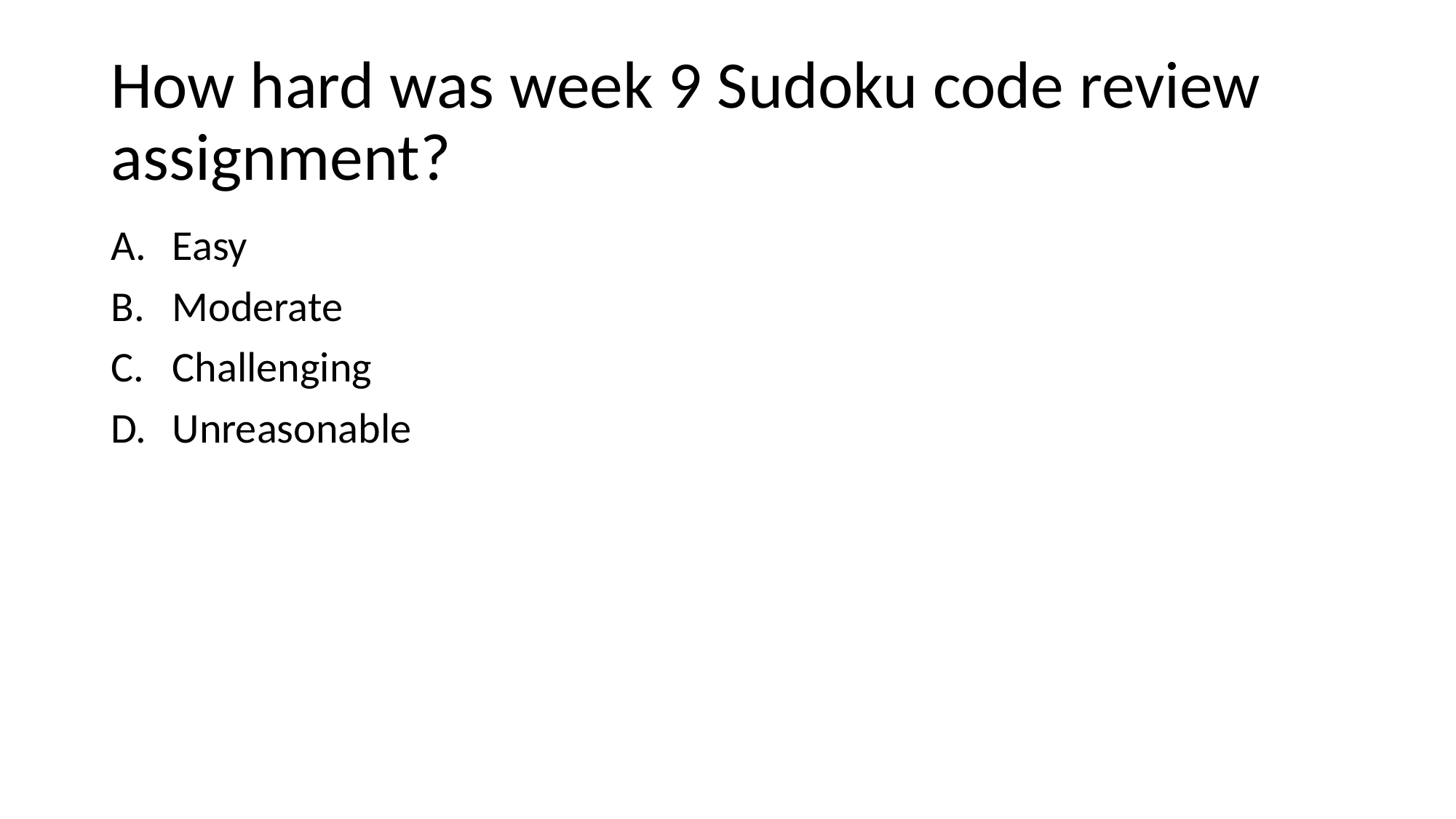

# How hard was week 9 Sudoku code review assignment?
Easy
Moderate
Challenging
Unreasonable